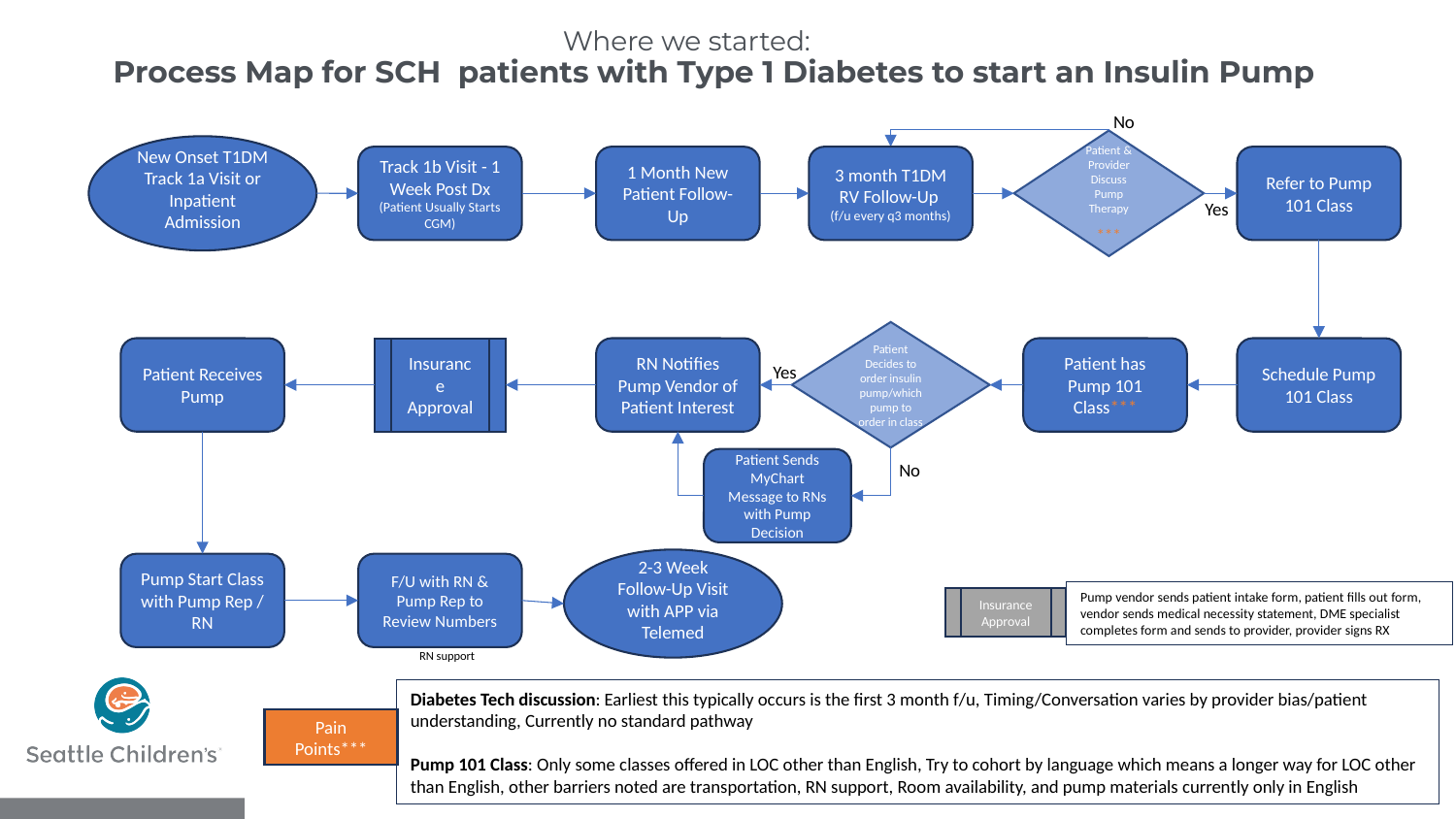

Where we started:
Process Map for SCH  patients with Type 1 Diabetes to start an Insulin Pump
No
Patient & Provider Discuss Pump Therapy
***

New Onset T1DM Track 1a Visit or Inpatient Admission

Track 1b Visit - 1 Week Post Dx
(Patient Usually Starts CGM)
1 Month New Patient Follow-Up
3 month T1DM RV Follow-Up
(f/u every q3 months)
Refer to Pump 101 Class
Yes
Patient Decides to order insulin pump/which pump to order in class
Patient Receives Pump
Insurance Approval
RN Notifies Pump Vendor of Patient Interest
Patient has Pump 101 Class***
Schedule Pump 101 Class
Yes
Patient Sends MyChart Message to RNs with Pump Decision
No

2-3 Week Follow-Up Visit with APP via Telemed

Pump Start Class with Pump Rep / RN
F/U with RN & Pump Rep to Review Numbers
Pump vendor sends patient intake form, patient fills out form, vendor sends medical necessity statement, DME specialist completes form and sends to provider, provider signs RX
Insurance Approval
RN support
Diabetes Tech discussion: Earliest this typically occurs is the first 3 month f/u, Timing/Conversation varies by provider bias/patient understanding, Currently no standard pathway

Pump 101 Class: Only some classes offered in LOC other than English, Try to cohort by language which means a longer way for LOC other than English, other barriers noted are transportation, RN support, Room availability, and pump materials currently only in English
Pain Points***